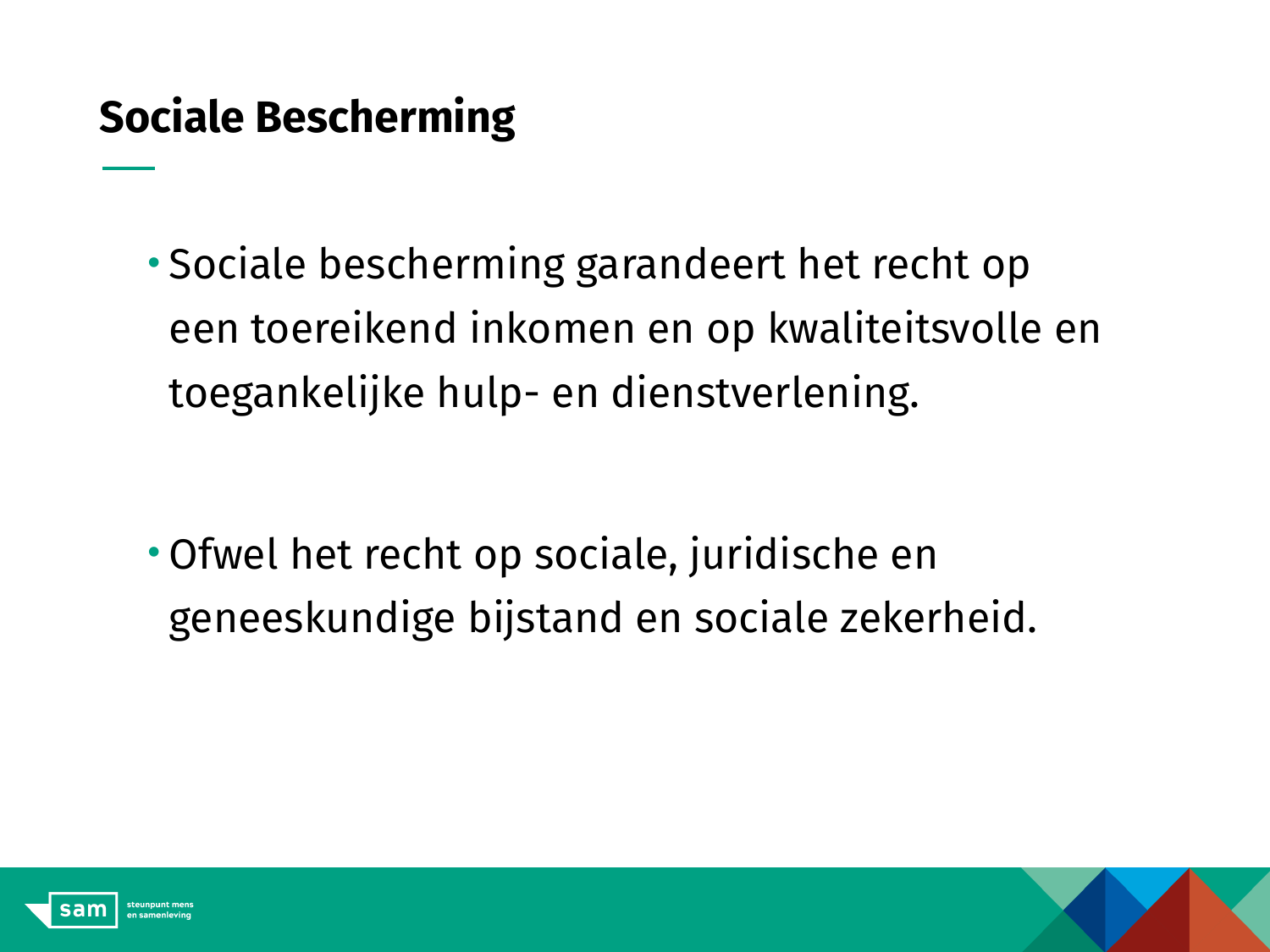

# Sociale Bescherming
Sociale bescherming garandeert het recht op een toereikend inkomen en op kwaliteitsvolle en toegankelijke hulp- en dienstverlening.

Ofwel het recht op sociale, juridische en geneeskundige bijstand en sociale zekerheid.